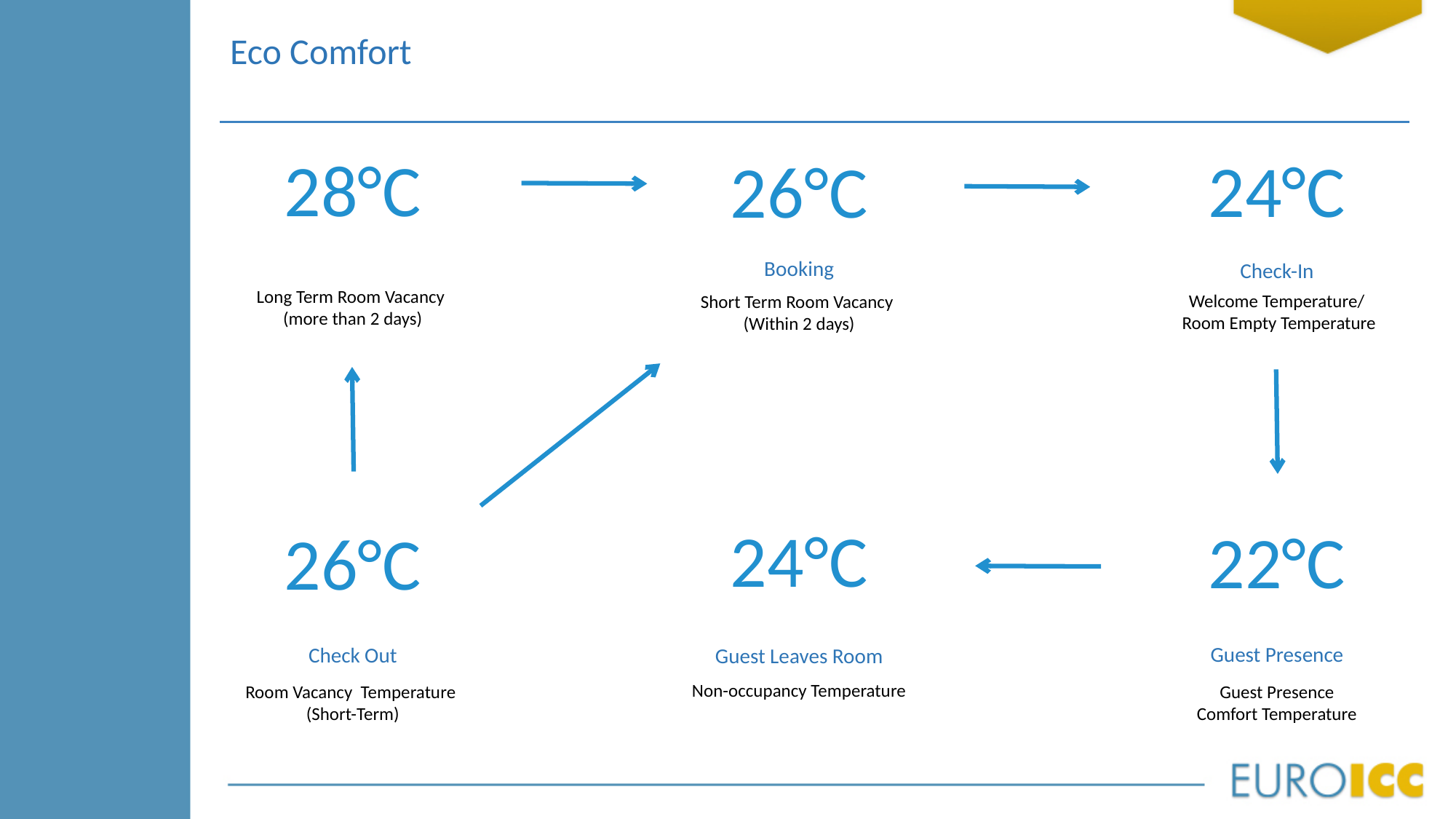

Eco Comfort
28°C
24°C
26°C
Booking
Check-In
Long Term Room Vacancy
(more than 2 days)
Welcome Temperature/
 Room Empty Temperature
Short Term Room Vacancy
(Within 2 days)
24°C
22°C
26°C
Guest Presence
Check Out
Guest Leaves Room
Non-occupancy Temperature
Guest Presence
Comfort Temperature
Room Vacancy  Temperature
(Short-Term)